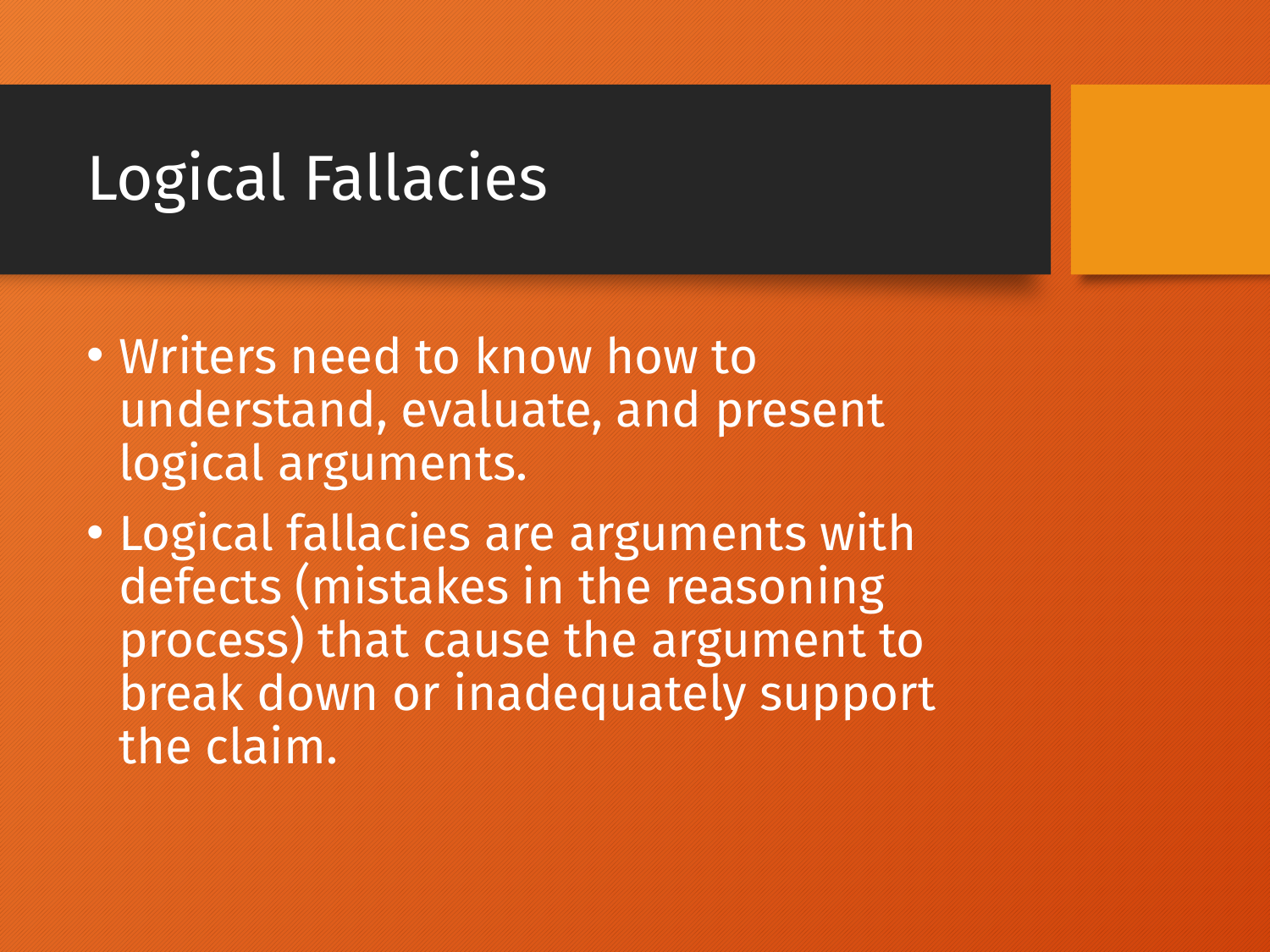

# Logical Fallacies
Writers need to know how to understand, evaluate, and present logical arguments.
Logical fallacies are arguments with defects (mistakes in the reasoning process) that cause the argument to break down or inadequately support the claim.